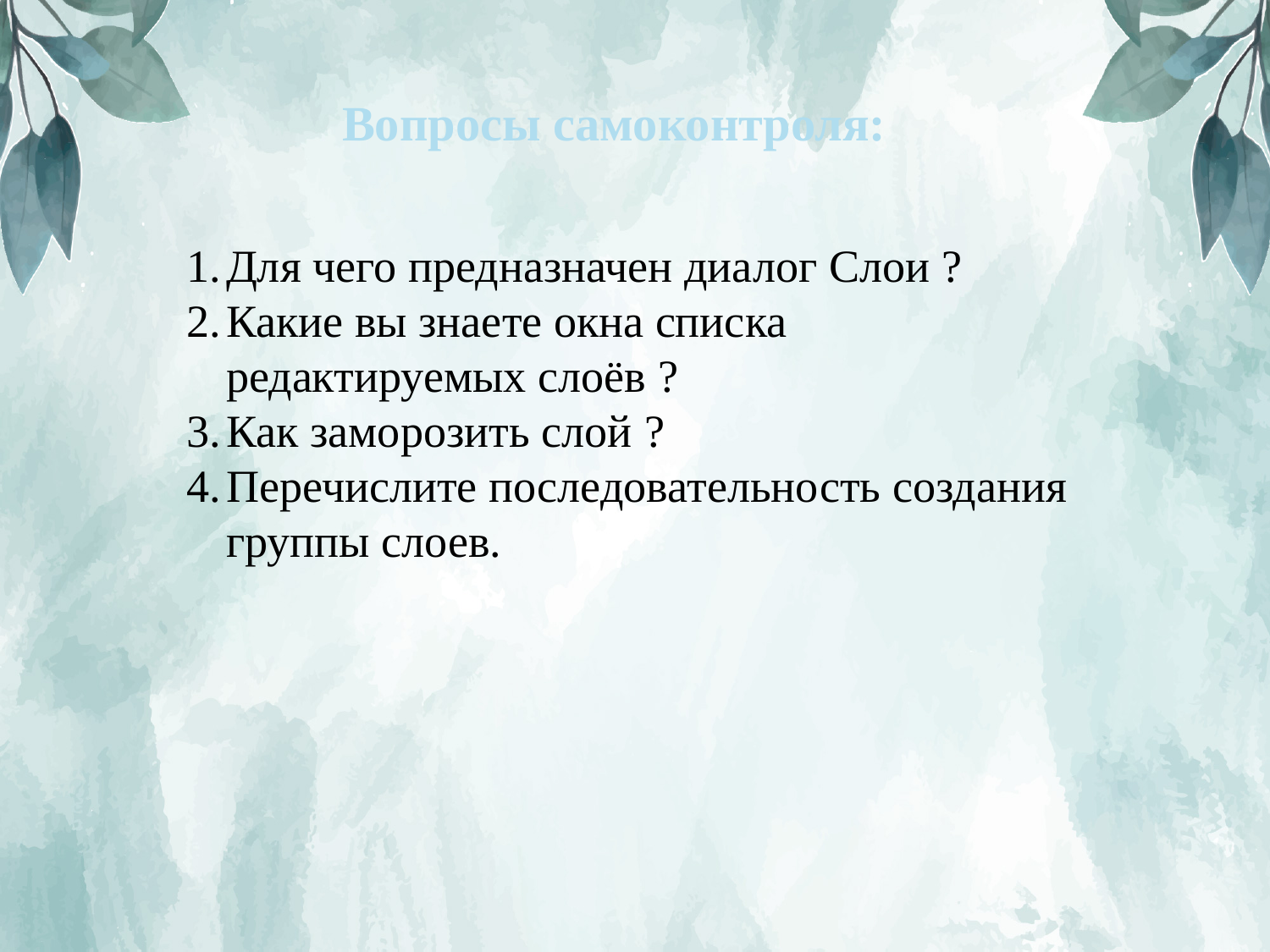

Вопросы самоконтроля:
Для чего предназначен диалог Слои ?
Какие вы знаете окна списка редактируемых слоёв ?
Как заморозить слой ?
Перечислите последовательность создания группы слоев.